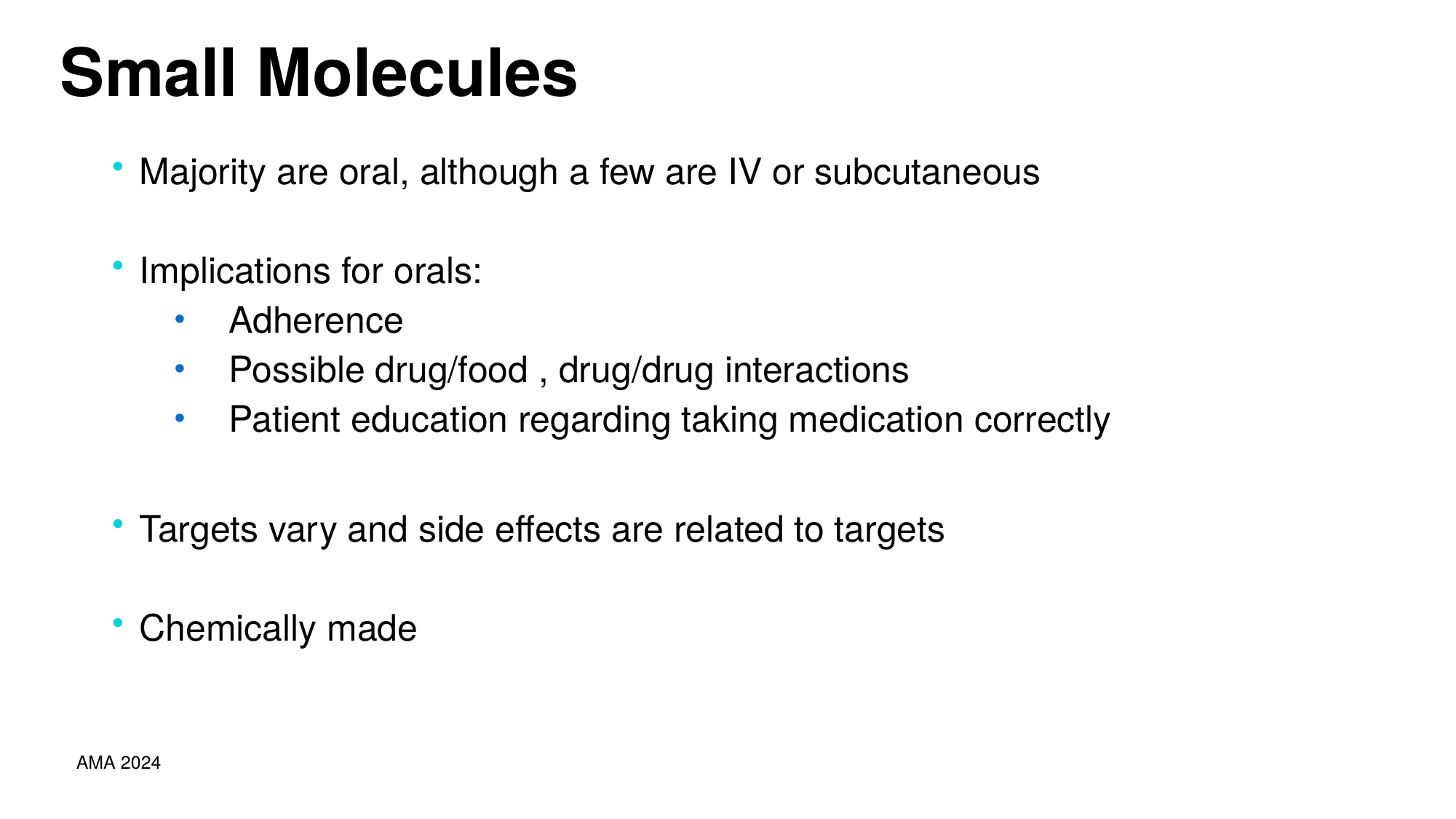

# Small Molecules
Majority are oral, although a few are IV or subcutaneous

Implications for orals:
Adherence
Possible drug/food , drug/drug interactions
Patient education regarding taking medication correctly

Targets vary and side effects are related to targets

Chemically made

AMA 2024